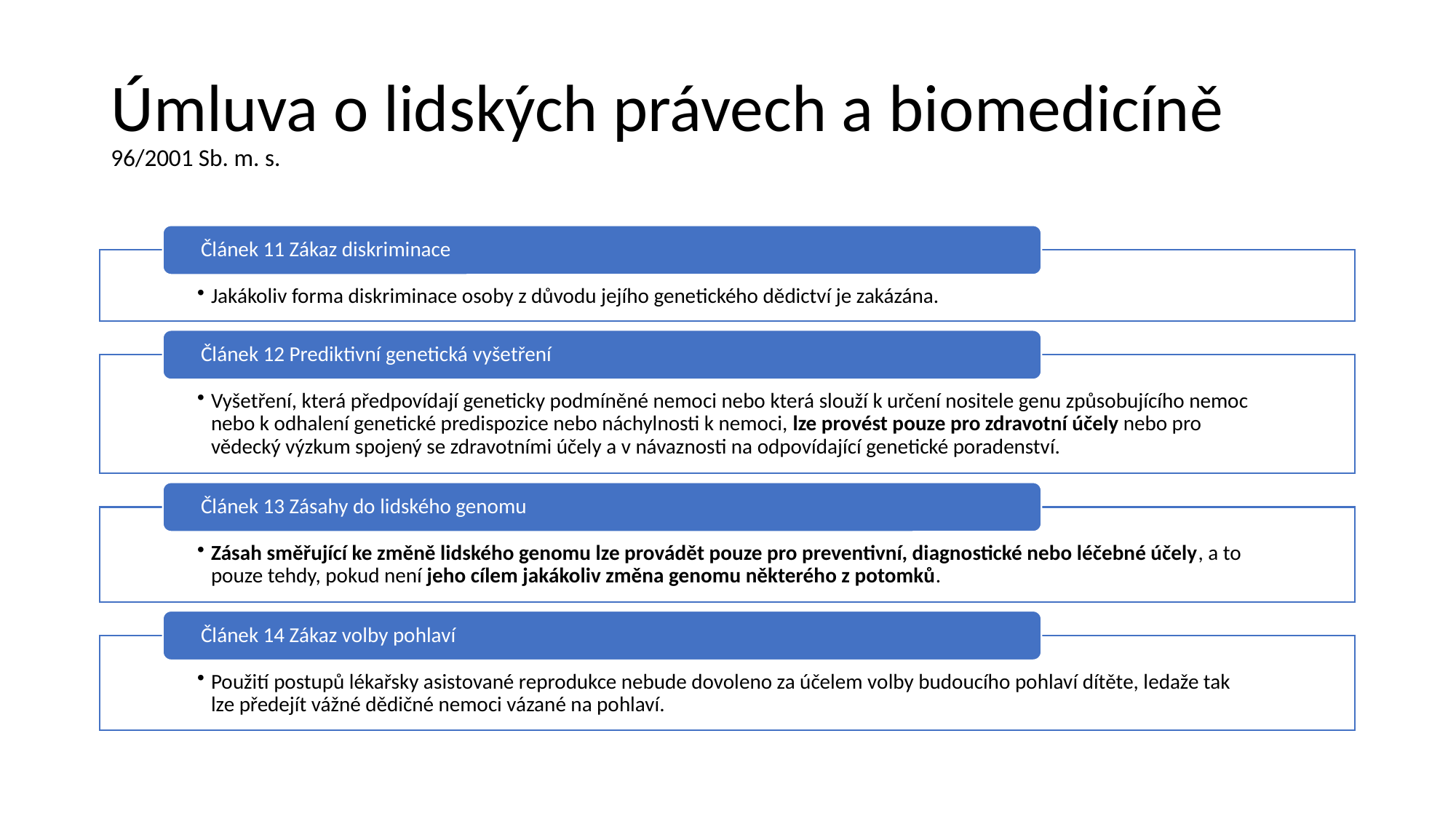

# Úmluva o lidských právech a biomedicíně 96/2001 Sb. m. s.
Jakákoliv forma diskriminace osoby z důvodu jejího genetického dědictví je zakázána.
Článek 11 Zákaz diskriminace
Vyšetření, která předpovídají geneticky podmíněné nemoci nebo která slouží k určení nositele genu způsobujícího nemoc nebo k odhalení genetické predispozice nebo náchylnosti k nemoci, lze provést pouze pro zdravotní účely nebo pro vědecký výzkum spojený se zdravotními účely a v návaznosti na odpovídající genetické poradenství.
Článek 12 Prediktivní genetická vyšetření
Zásah směřující ke změně lidského genomu lze provádět pouze pro preventivní, diagnostické nebo léčebné účely, a to pouze tehdy, pokud není jeho cílem jakákoliv změna genomu některého z potomků.
Článek 13 Zásahy do lidského genomu
Použití postupů lékařsky asistované reprodukce nebude dovoleno za účelem volby budoucího pohlaví dítěte, ledaže tak lze předejít vážné dědičné nemoci vázané na pohlaví.
Článek 14 Zákaz volby pohlaví